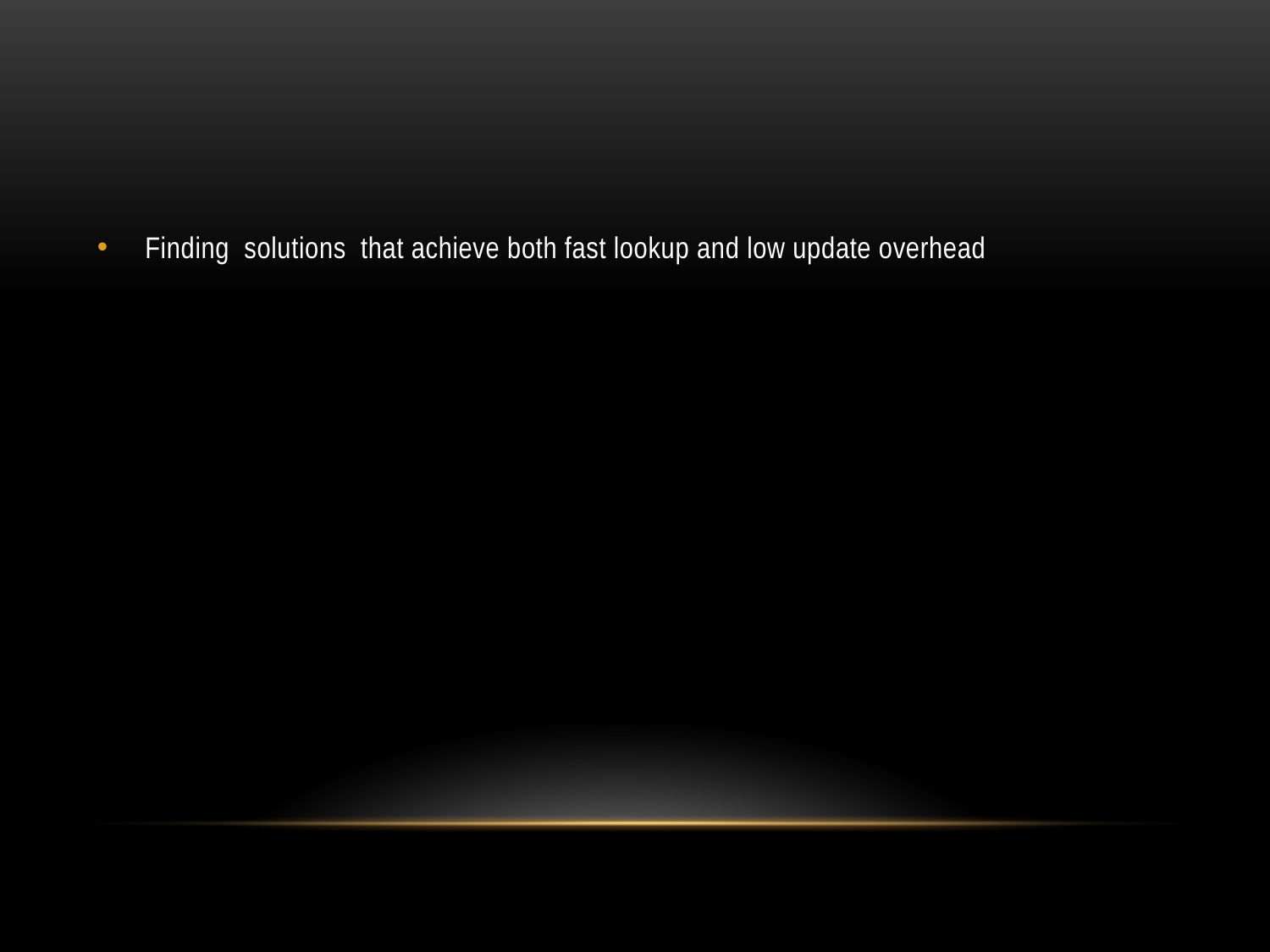

#
Finding  solutions  that achieve both fast lookup and low update overhead